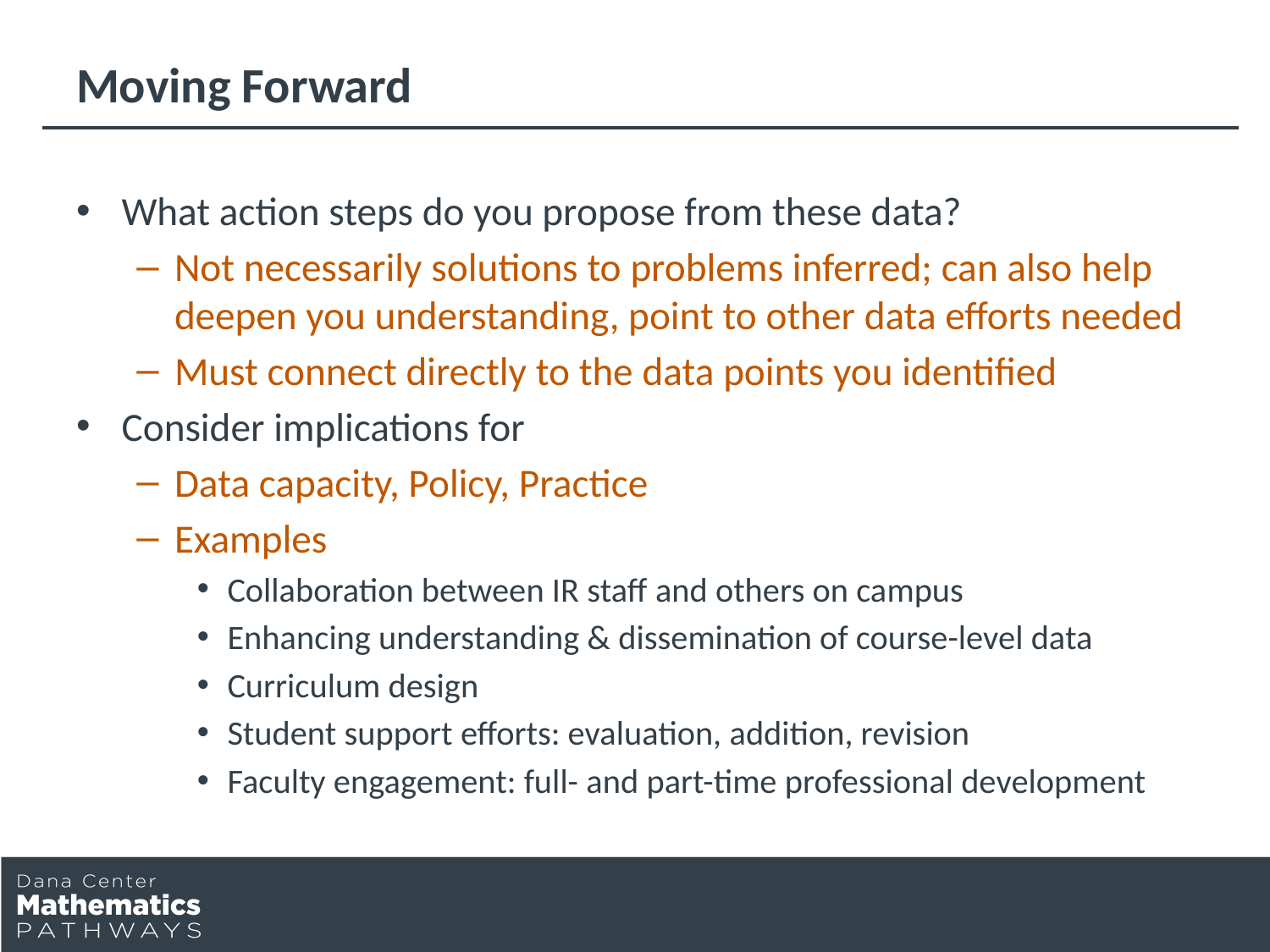

# Moving Forward
What action steps do you propose from these data?
Not necessarily solutions to problems inferred; can also help deepen you understanding, point to other data efforts needed
Must connect directly to the data points you identified
Consider implications for
Data capacity, Policy, Practice
Examples
Collaboration between IR staff and others on campus
Enhancing understanding & dissemination of course-level data
Curriculum design
Student support efforts: evaluation, addition, revision
Faculty engagement: full- and part-time professional development